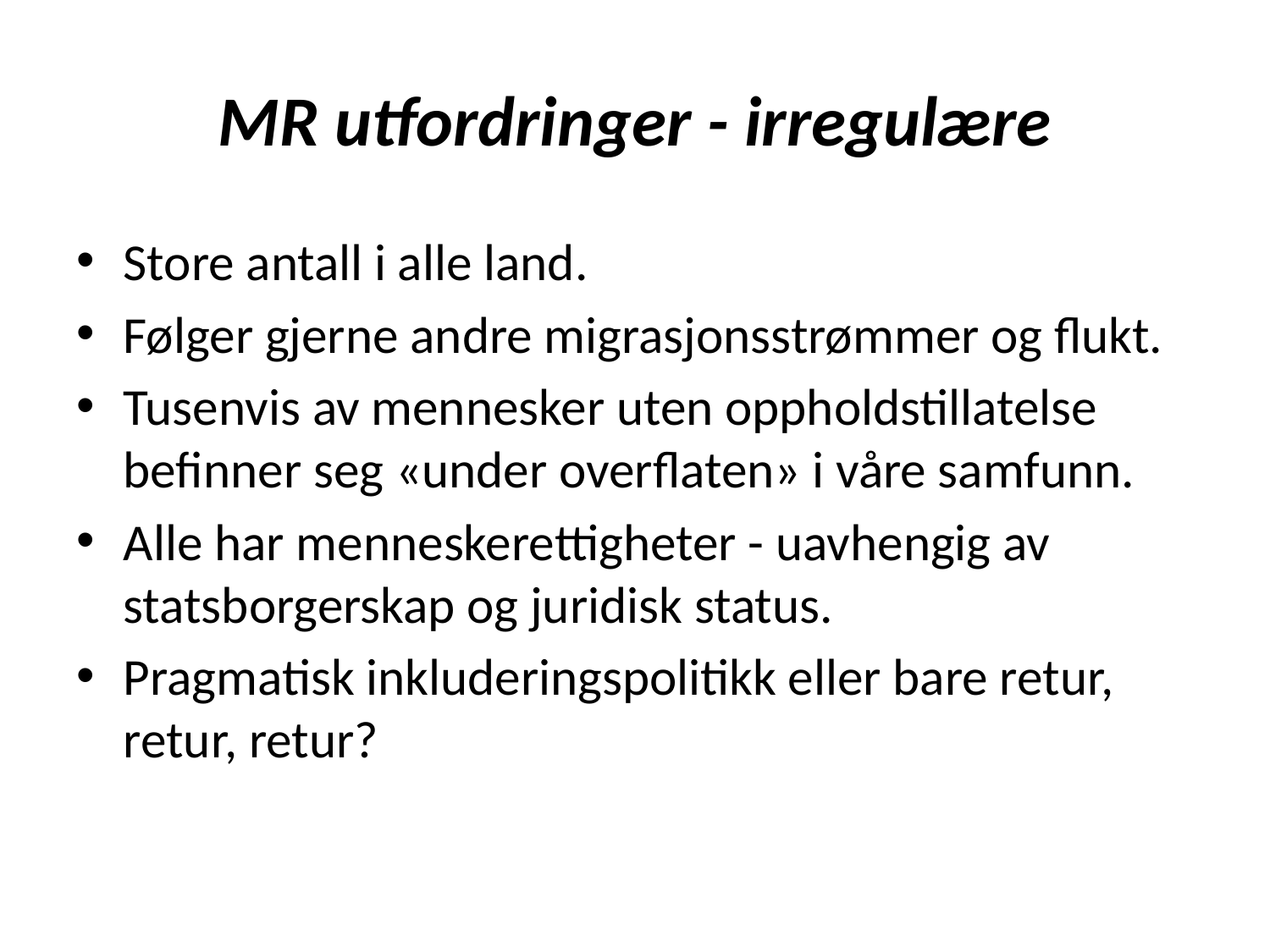

# MR utfordringer - irregulære
Store antall i alle land.
Følger gjerne andre migrasjonsstrømmer og flukt.
Tusenvis av mennesker uten oppholdstillatelse befinner seg «under overflaten» i våre samfunn.
Alle har menneskerettigheter - uavhengig av statsborgerskap og juridisk status.
Pragmatisk inkluderingspolitikk eller bare retur, retur, retur?